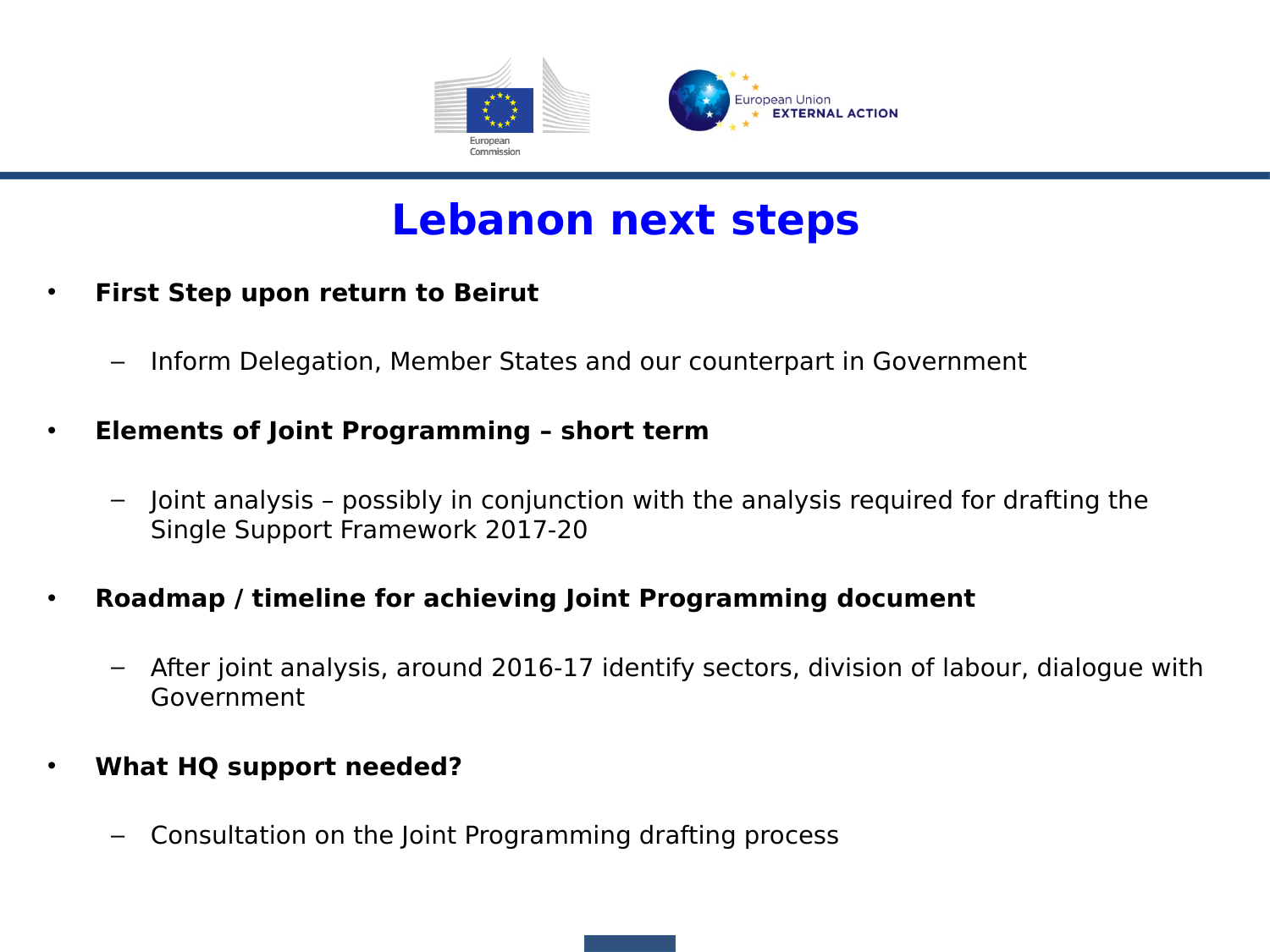

# Lebanon next steps

First Step upon return to Beirut

Inform Delegation, Member States and our counterpart in Government

Elements of Joint Programming – short term

Joint analysis – possibly in conjunction with the analysis required for drafting the Single Support Framework 2017-20

Roadmap / timeline for achieving Joint Programming document

After joint analysis, around 2016-17 identify sectors, division of labour, dialogue with Government

What HQ support needed?

Consultation on the Joint Programming drafting process